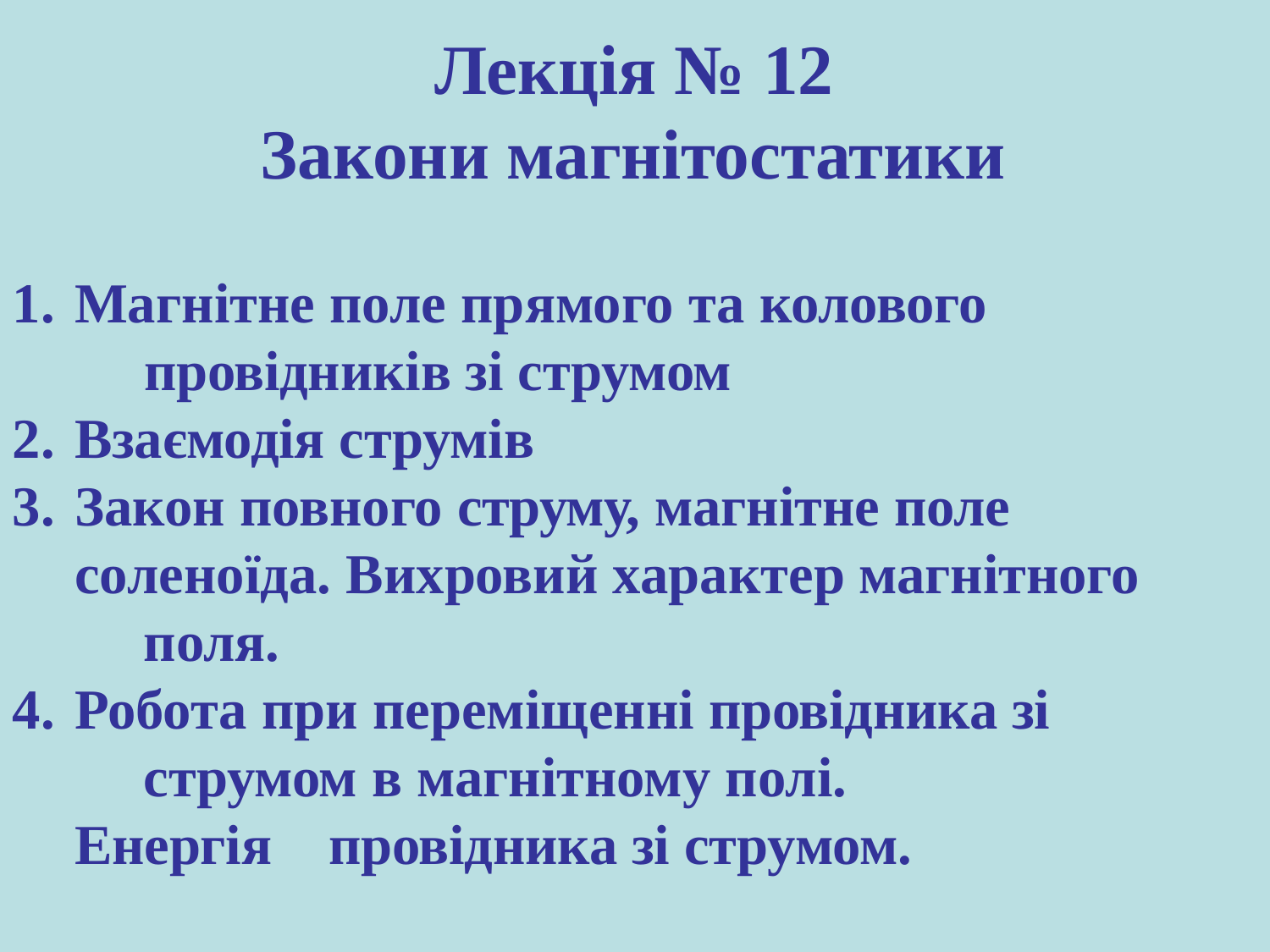

# Лекція № 12 Закони магнітостатики
Магнітне поле прямого та колового 	провідників зі струмом
Взаємодія струмів
Закон повного струму, магнітне поле 	соленоїда. Вихровий характер магнітного 	поля.
Робота при переміщенні провідника зі 	струмом в магнітному полі. Енергія 	провідника зі струмом.